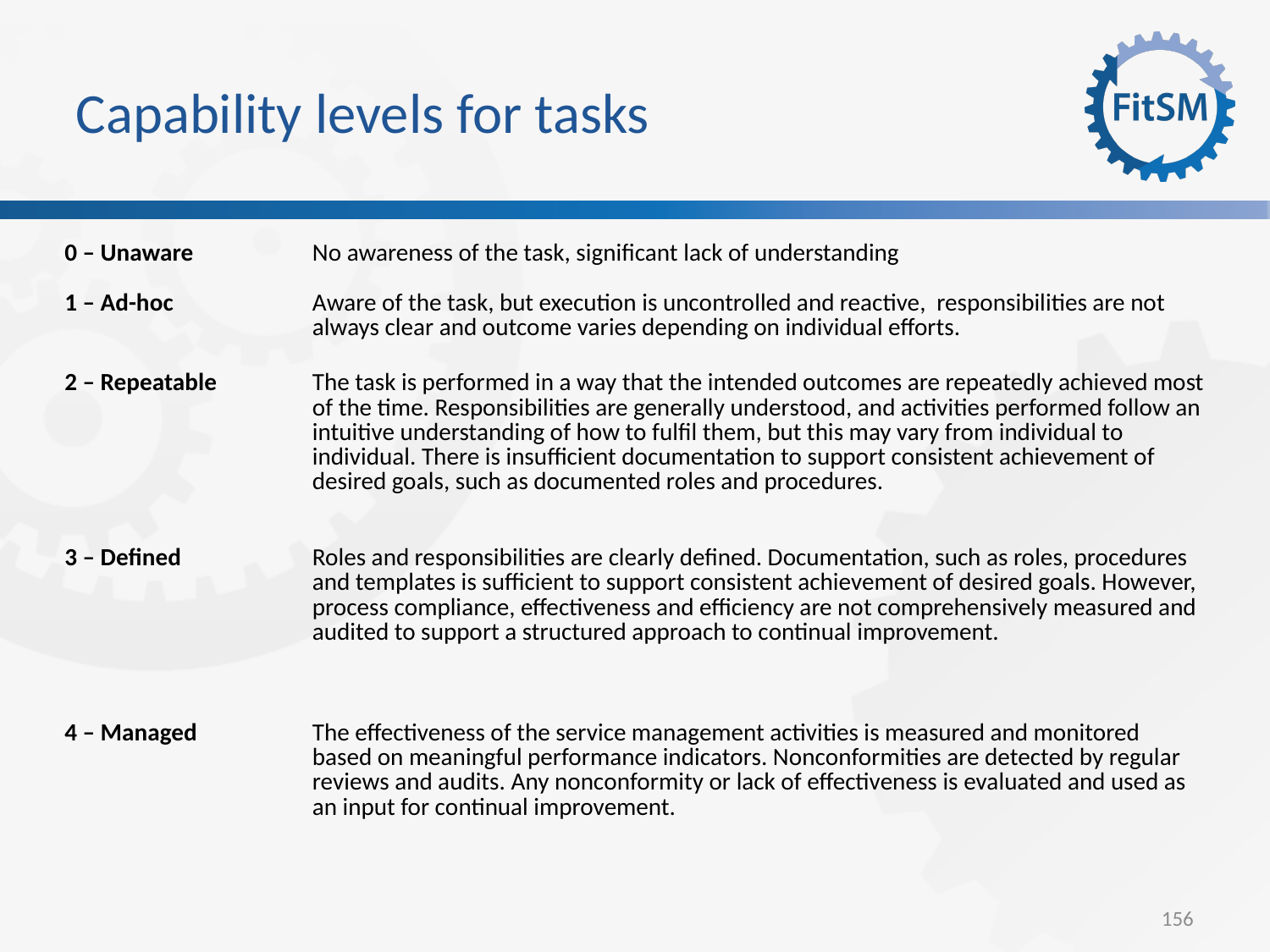

Capability levels for tasks

| 0 – Unaware | No awareness of the task, significant lack of understanding |
| --- | --- |
| 1 – Ad-hoc | Aware of the task, but execution is uncontrolled and reactive, responsibilities are not always clear and outcome varies depending on individual efforts. |
| 2 – Repeatable | The task is performed in a way that the intended outcomes are repeatedly achieved most of the time. Responsibilities are generally understood, and activities performed follow an intuitive understanding of how to fulfil them, but this may vary from individual to individual. There is insufficient documentation to support consistent achievement of desired goals, such as documented roles and procedures. |
| 3 – Defined | Roles and responsibilities are clearly defined. Documentation, such as roles, procedures and templates is sufficient to support consistent achievement of desired goals. However, process compliance, effectiveness and efficiency are not comprehensively measured and audited to support a structured approach to continual improvement. |
| 4 – Managed | The effectiveness of the service management activities is measured and monitored based on meaningful performance indicators. Nonconformities are detected by regular reviews and audits. Any nonconformity or lack of effectiveness is evaluated and used as an input for continual improvement. |
156